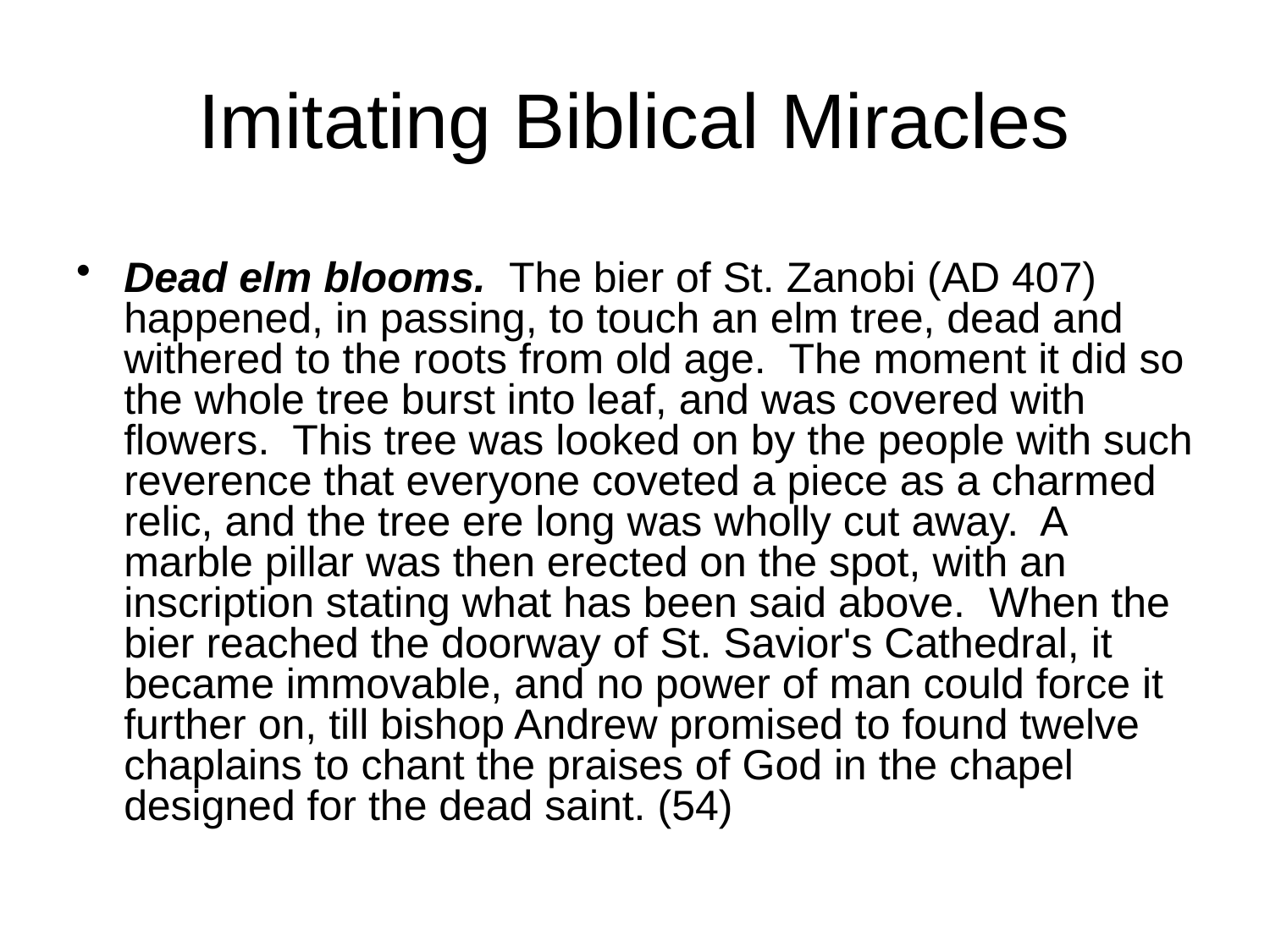

# Imitating Biblical Miracles
Dead elm blooms.  The bier of St. Zanobi (AD 407) happened, in passing, to touch an elm tree, dead and withered to the roots from old age.  The moment it did so the whole tree burst into leaf, and was covered with flowers.  This tree was looked on by the people with such reverence that everyone coveted a piece as a charmed relic, and the tree ere long was wholly cut away.  A marble pillar was then erected on the spot, with an inscription stating what has been said above.  When the bier reached the doorway of St. Savior's Cathedral, it became immovable, and no power of man could force it further on, till bishop Andrew promised to found twelve chaplains to chant the praises of God in the chapel designed for the dead saint. (54)